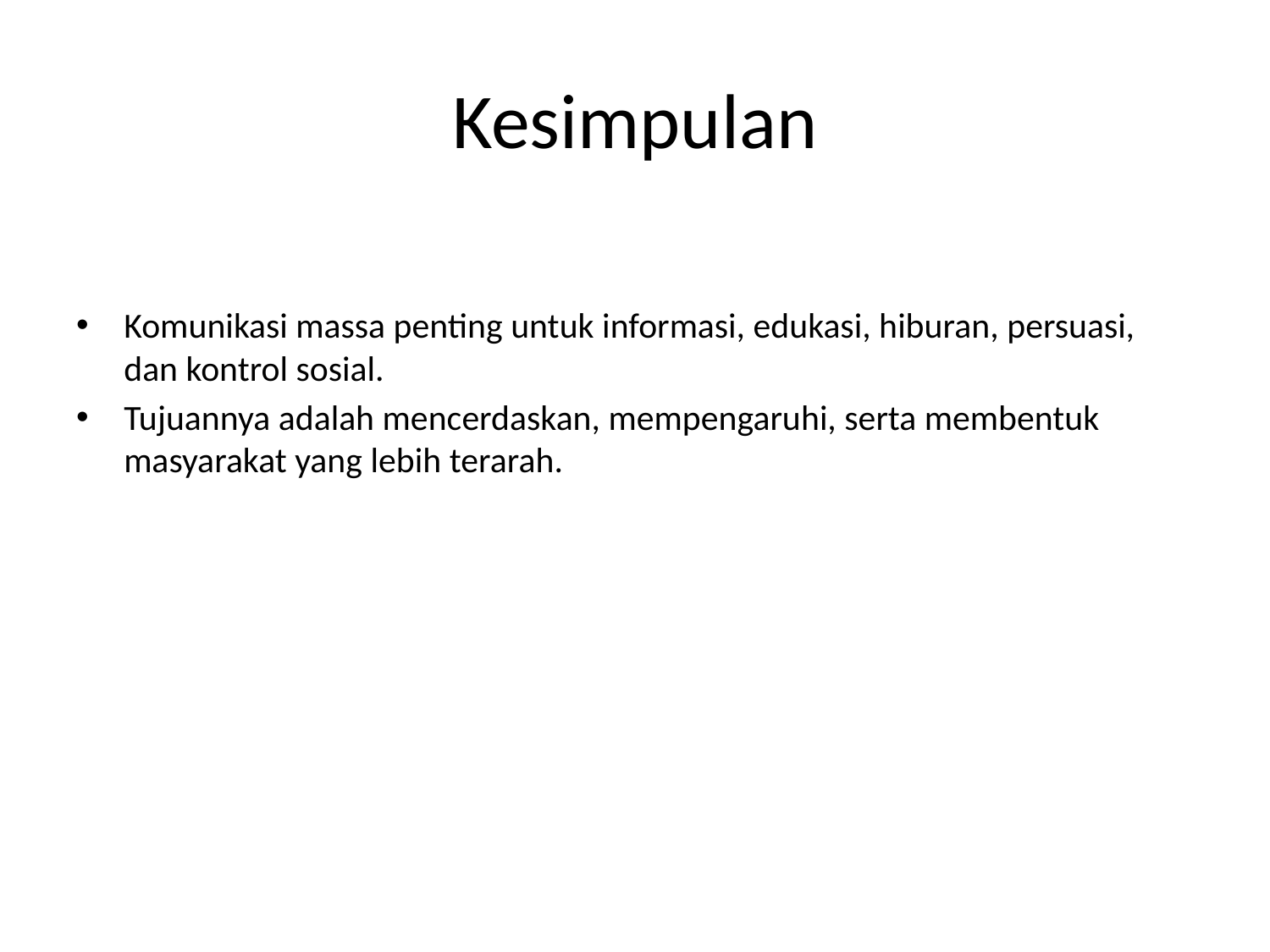

# Kesimpulan

Komunikasi massa penting untuk informasi, edukasi, hiburan, persuasi, dan kontrol sosial.
Tujuannya adalah mencerdaskan, mempengaruhi, serta membentuk masyarakat yang lebih terarah.